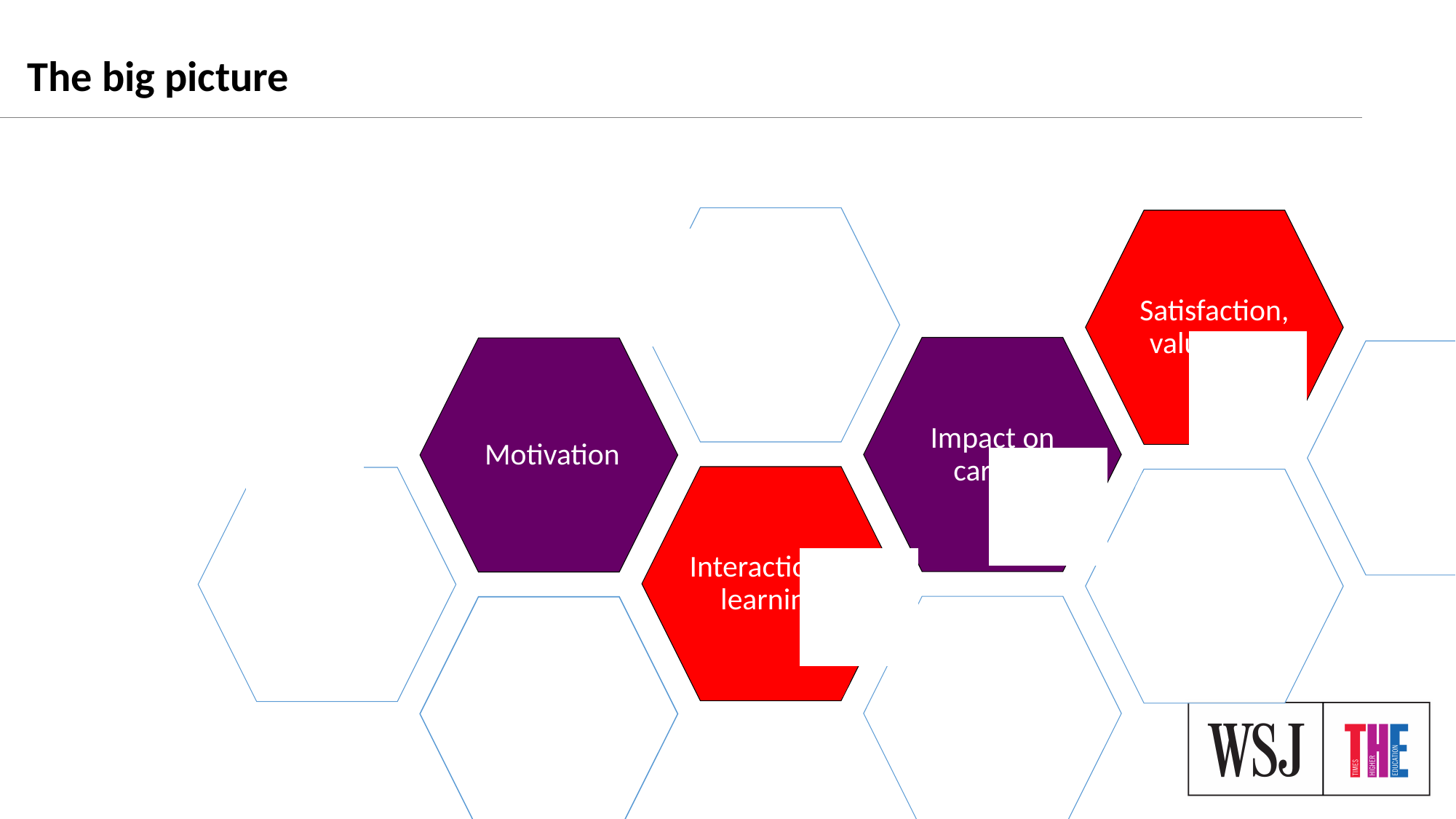

The big picture

Interaction & learning
 Motivation
Impact on career
Satisfaction, value, NPS